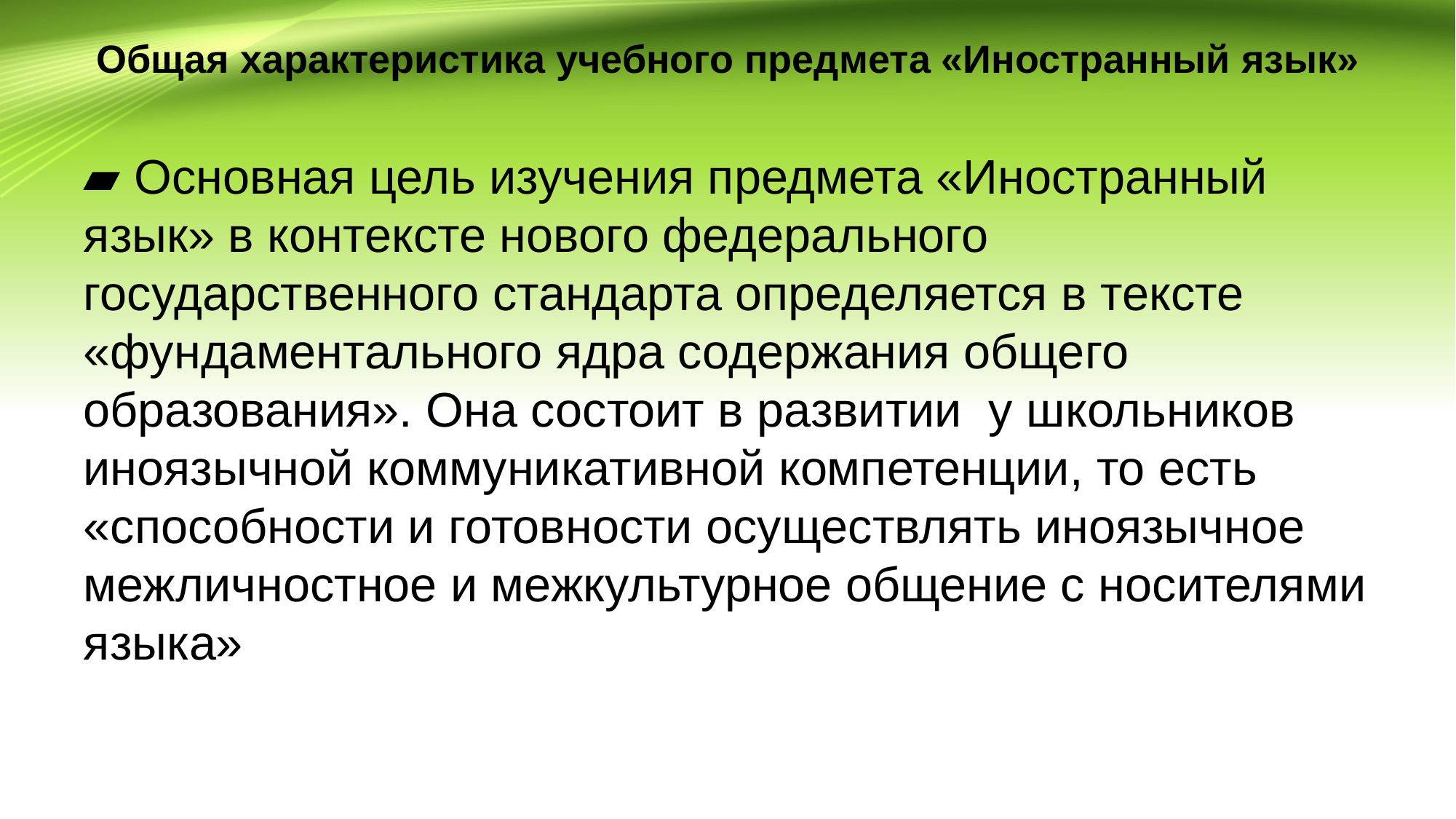

# Общая характеристика учебного предмета «Иностранный язык»
▰ Основная цель изучения предмета «Иностранный язык» в контексте нового федерального государственного стандарта определяется в тексте «фундаментального ядра содержания общего образования». Она состоит в развитии  у школьников иноязычной коммуникативной компетенции, то есть «способности и готовности осуществлять иноязычное межличностное и межкультурное общение с носителями языка»